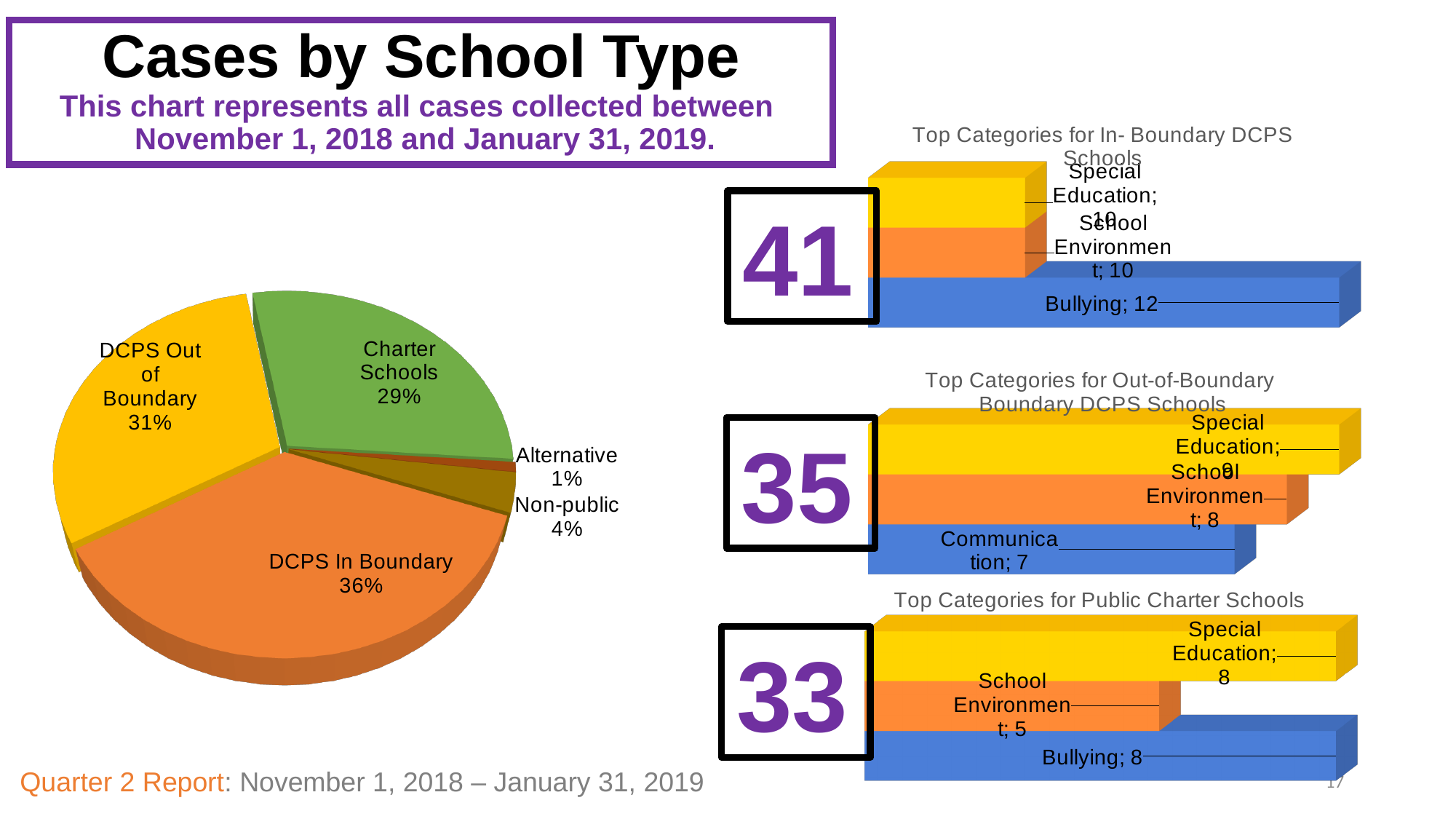

Cases by School Type
This chart represents all cases collected between
 November 1, 2018 and January 31, 2019.

[unsupported chart]

41

[unsupported chart]

[unsupported chart]

[unsupported chart]

35

[unsupported chart]

33
Quarter 2 Report: November 1, 2018 – January 31, 2019
17